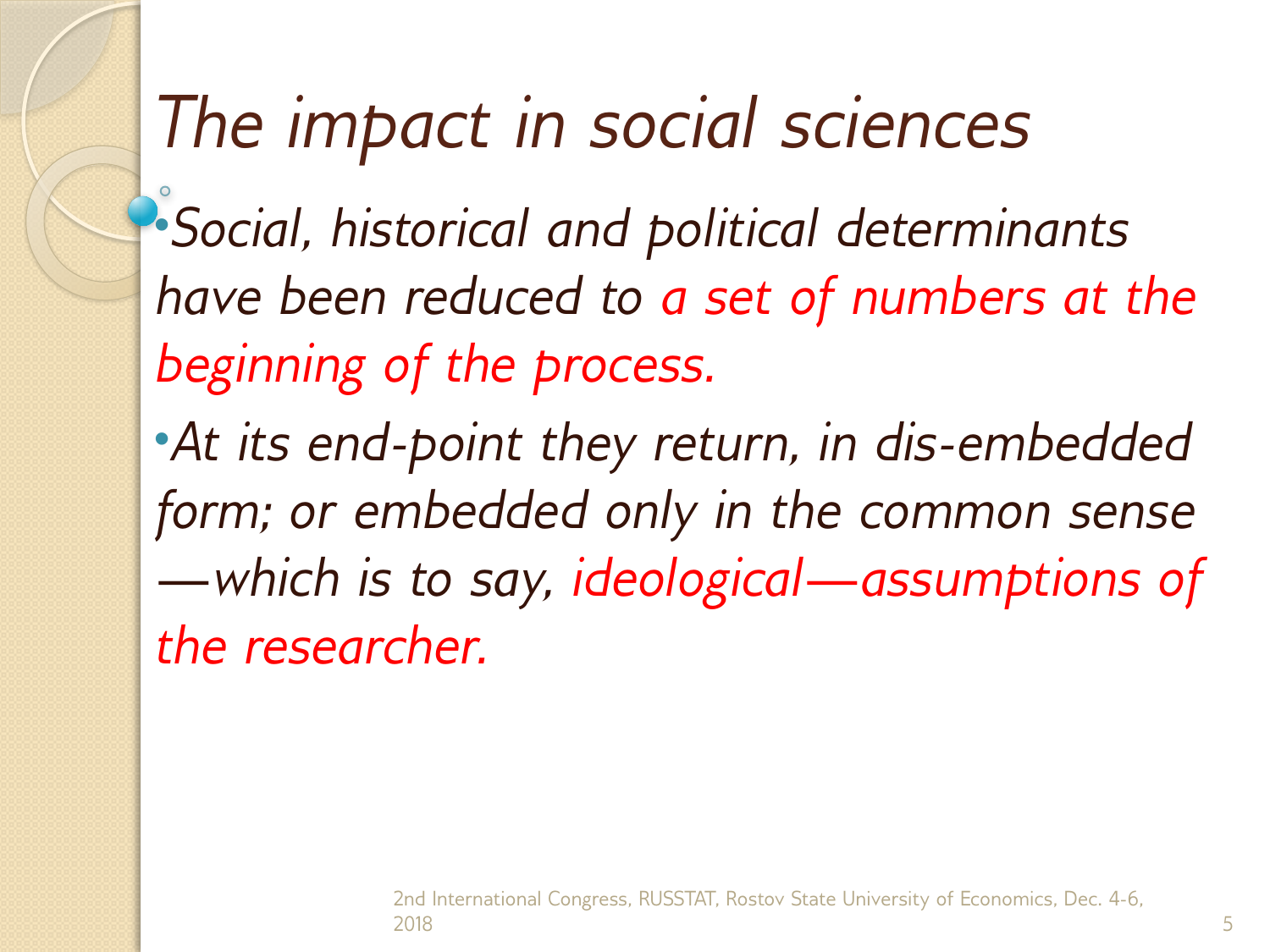

# The impact in social sciences
Social, historical and political determinants have been reduced to a set of numbers at the beginning of the process.
At its end-point they return, in dis-embedded form; or embedded only in the common sense—which is to say, ideological—assumptions of the researcher.
2nd International Congress, RUSSTAT, Rostov State University of Economics, Dec. 4-6, 2018
5